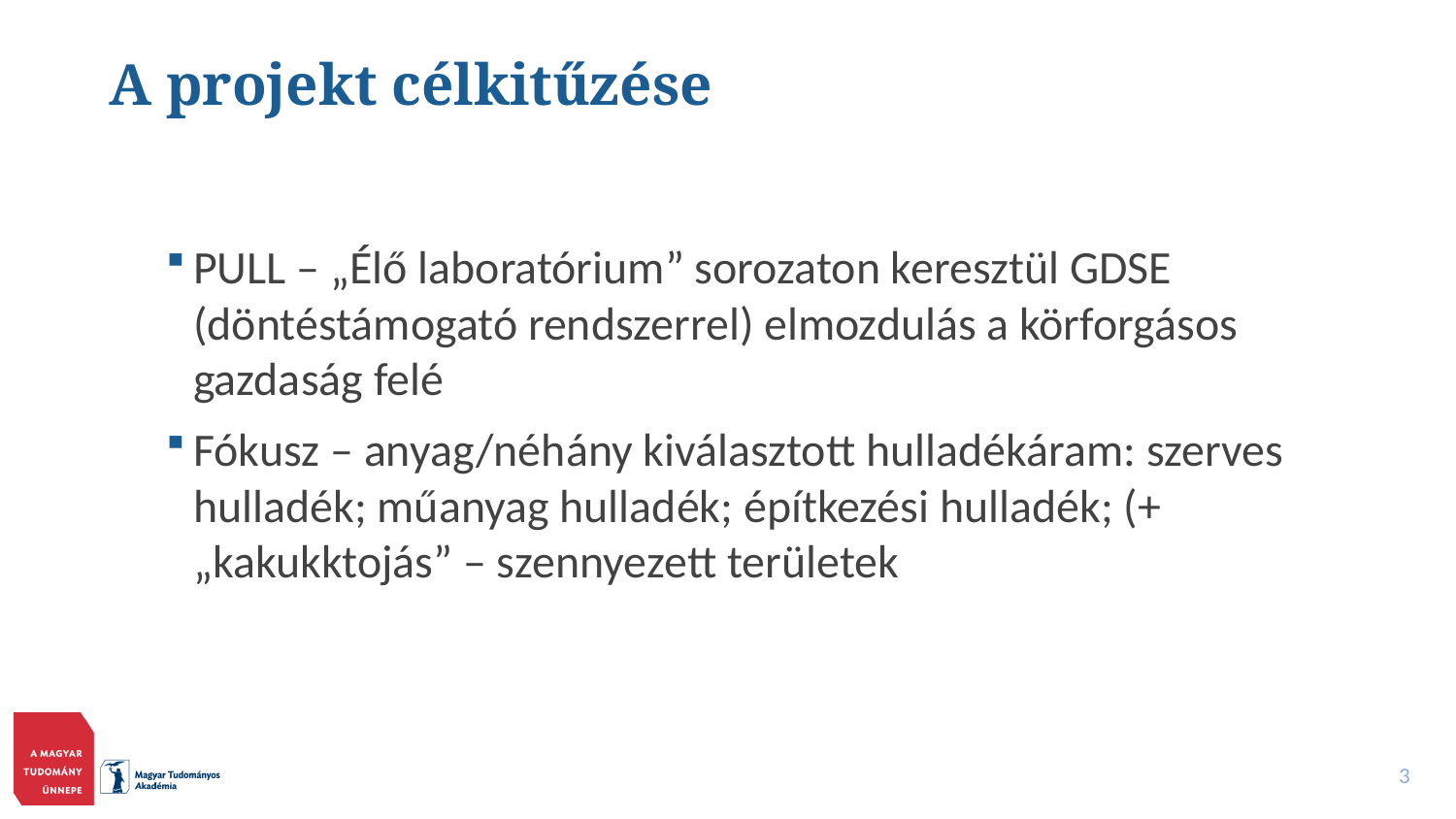

# A projekt célkitűzése
PULL – „Élő laboratórium” sorozaton keresztül GDSE (döntéstámogató rendszerrel) elmozdulás a körforgásos gazdaság felé
Fókusz – anyag/néhány kiválasztott hulladékáram: szerves hulladék; műanyag hulladék; építkezési hulladék; (+„kakukktojás” – szennyezett területek
3